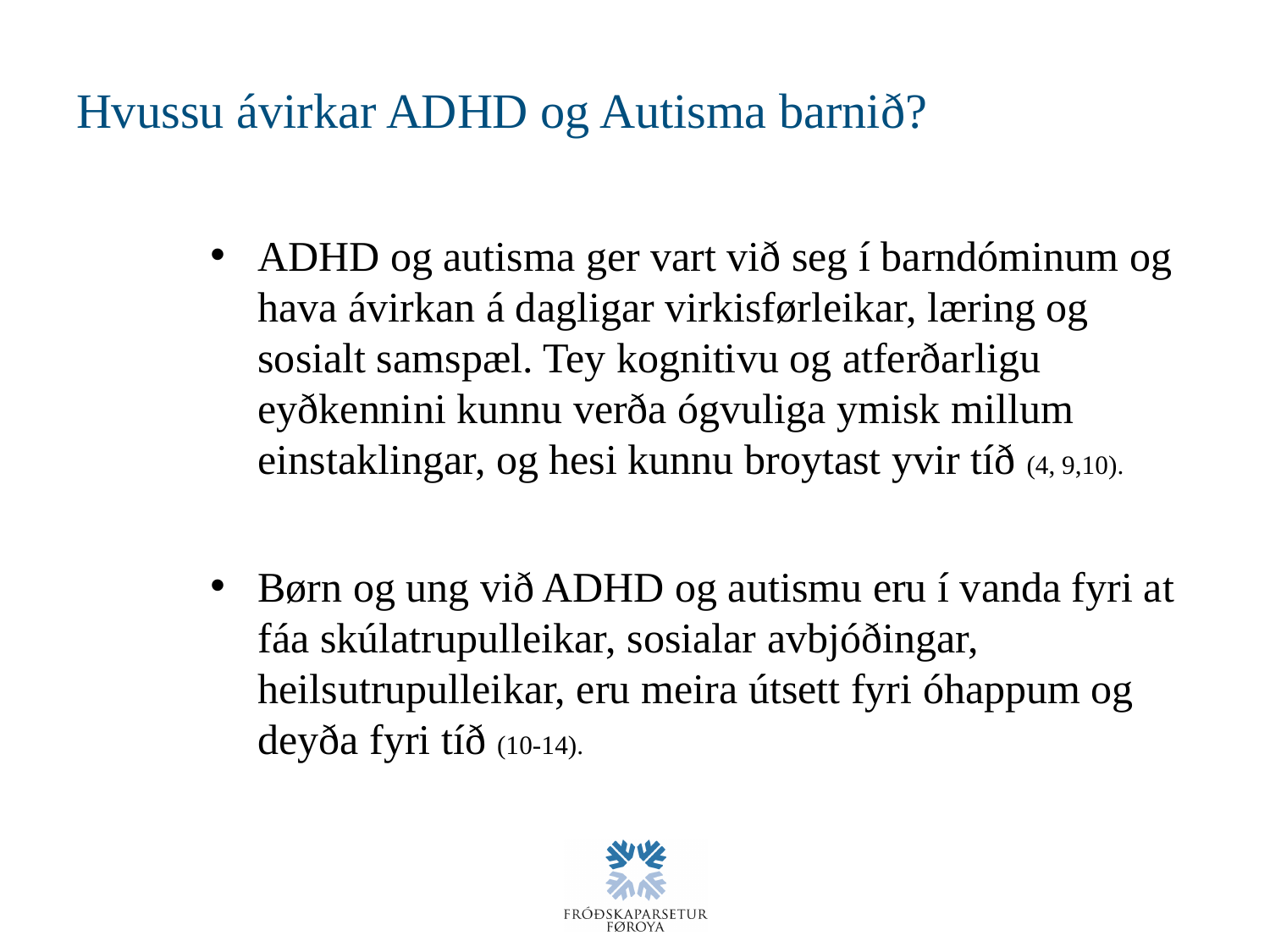

# Hvussu ávirkar ADHD og Autisma barnið?
ADHD og autisma ger vart við seg í barndóminum og hava ávirkan á dagligar virkisførleikar, læring og sosialt samspæl. Tey kognitivu og atferðar­ligu eyðkennini kunnu verða ógvuliga ymisk millum einstaklingar, og hesi kunnu broytast yvir tíð (4, 9,10).

Børn og ung við ADHD og autismu eru í vanda fyri at fáa skúlatrupulleikar, sosialar avbjóðingar, heilsutrupulleikar, eru meira útsett fyri óhappum og deyða fyri tíð (10-14).